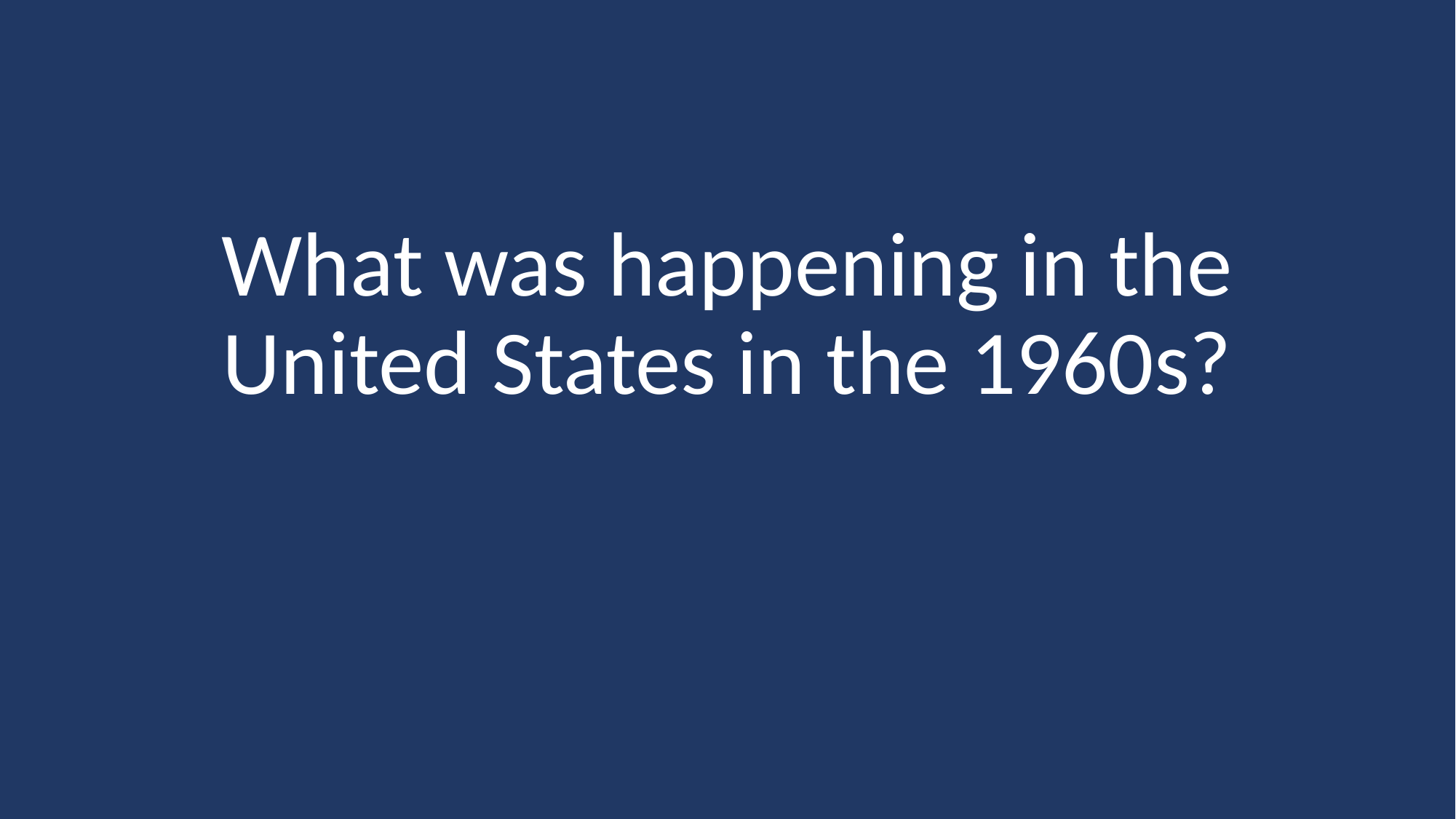

# What was happening in the United States in the 1960s?